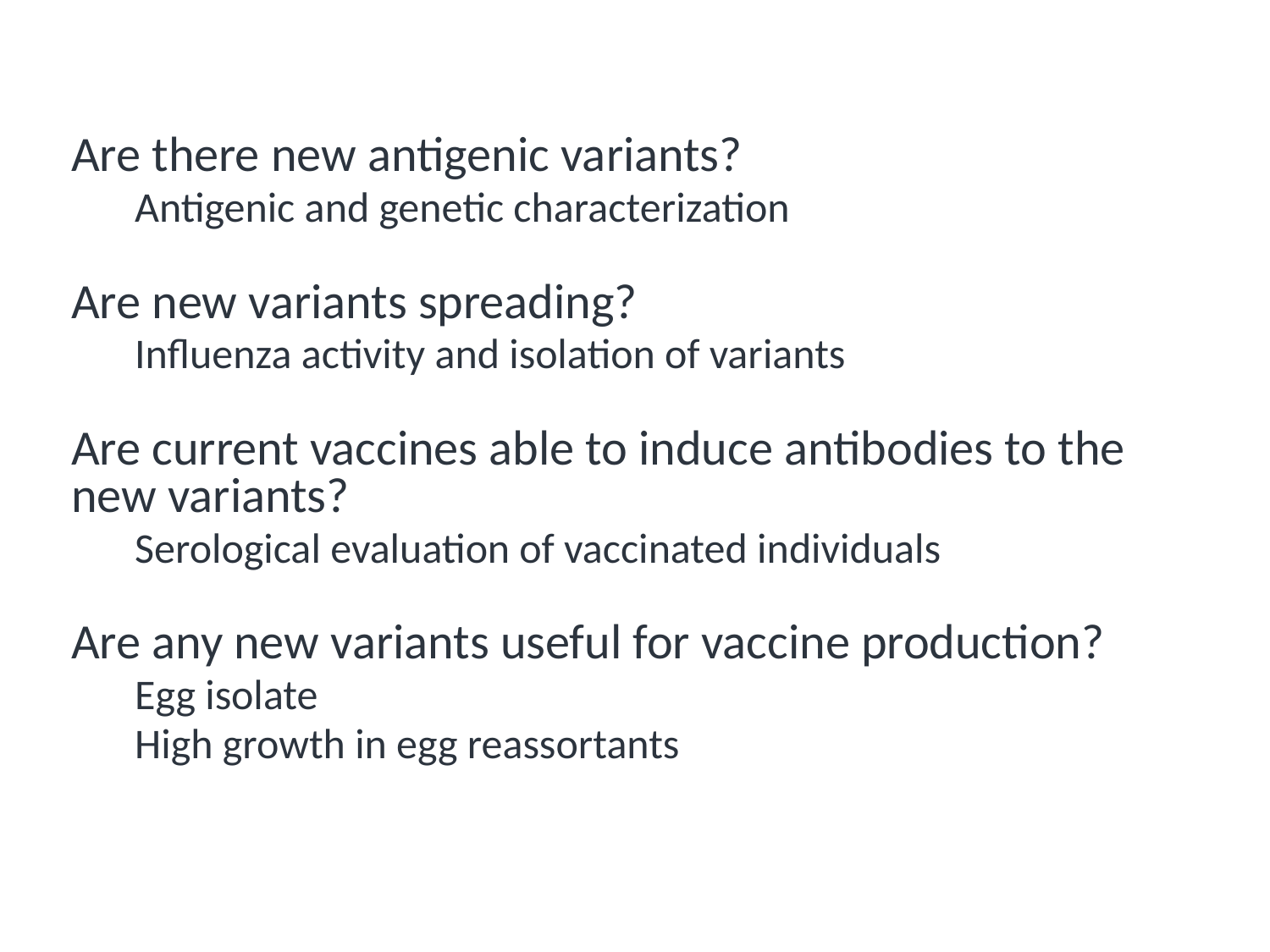

# Considerations for New Vaccine Strain Recommendations
Are there new antigenic variants?
Antigenic and genetic characterization
Are new variants spreading?
Influenza activity and isolation of variants
Are current vaccines able to induce antibodies to the new variants?
Serological evaluation of vaccinated individuals
Are any new variants useful for vaccine production?
Egg isolate
High growth in egg reassortants